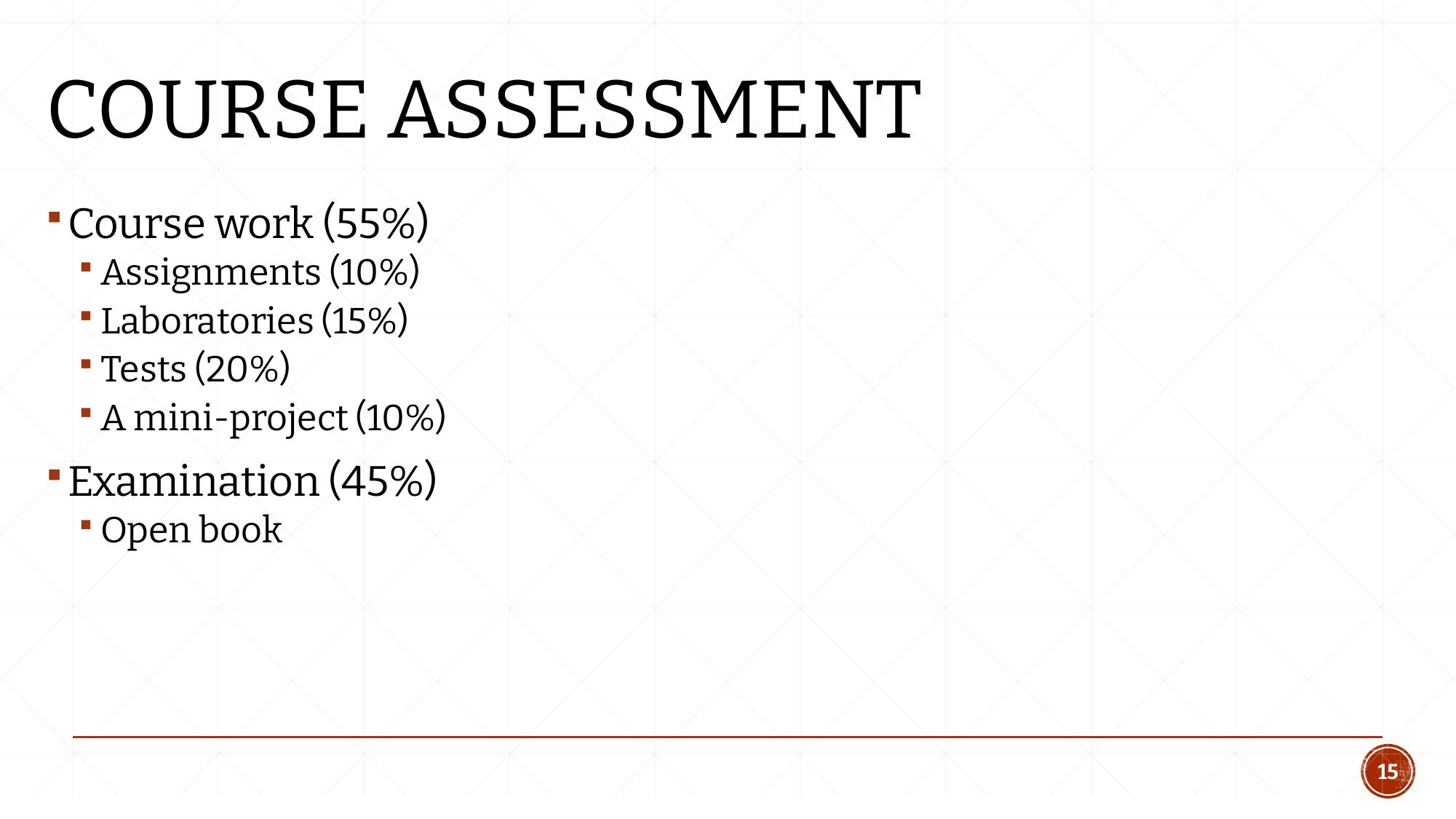

# Course assessment
Course work (55%)
Assignments (10%)
Laboratories (15%)
Tests (20%)
A mini-project (10%)
Examination (45%)
Open book
15